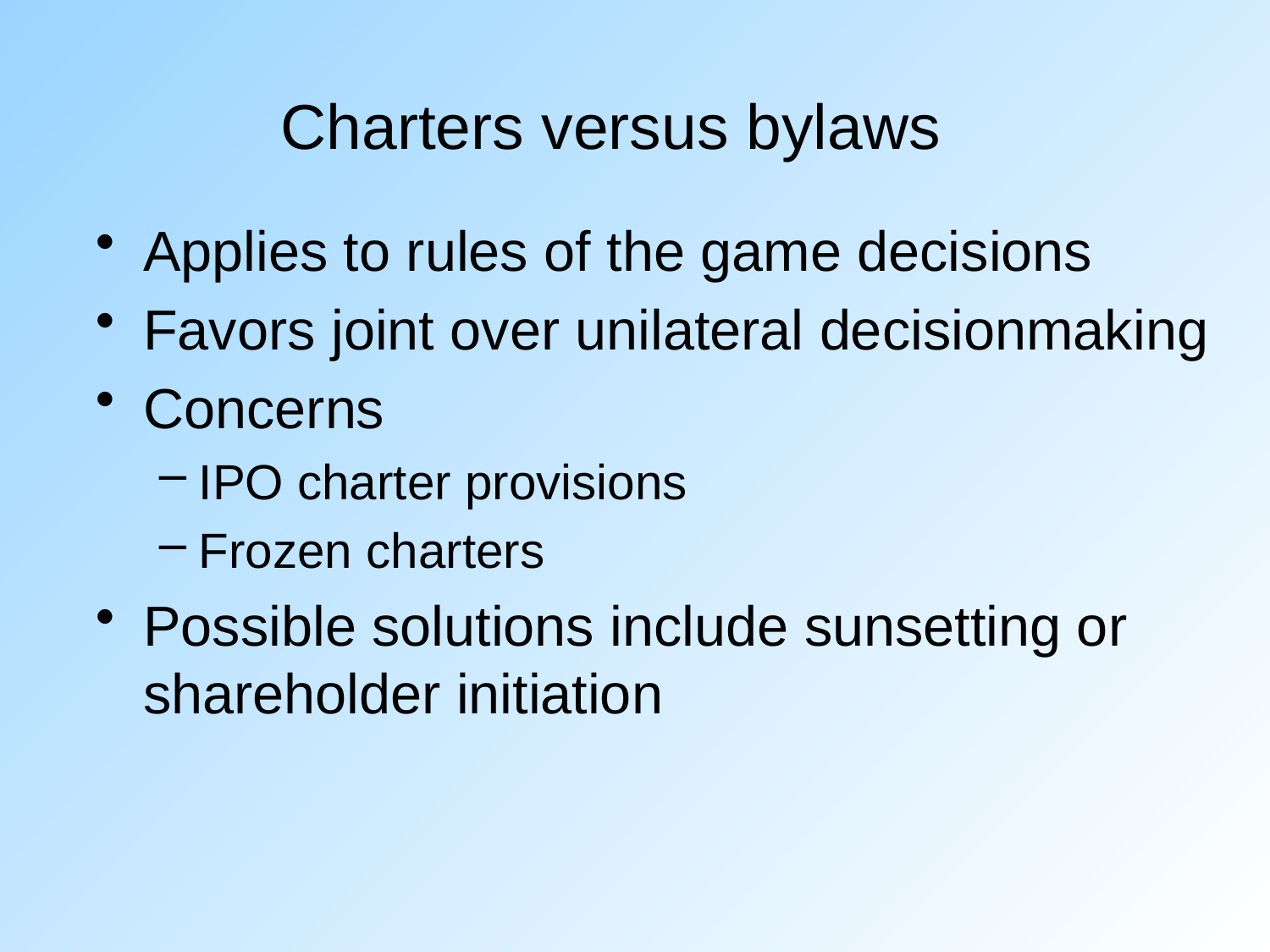

# Charters versus bylaws
Applies to rules of the game decisions
Favors joint over unilateral decisionmaking
Concerns
IPO charter provisions
Frozen charters
Possible solutions include sunsetting or shareholder initiation